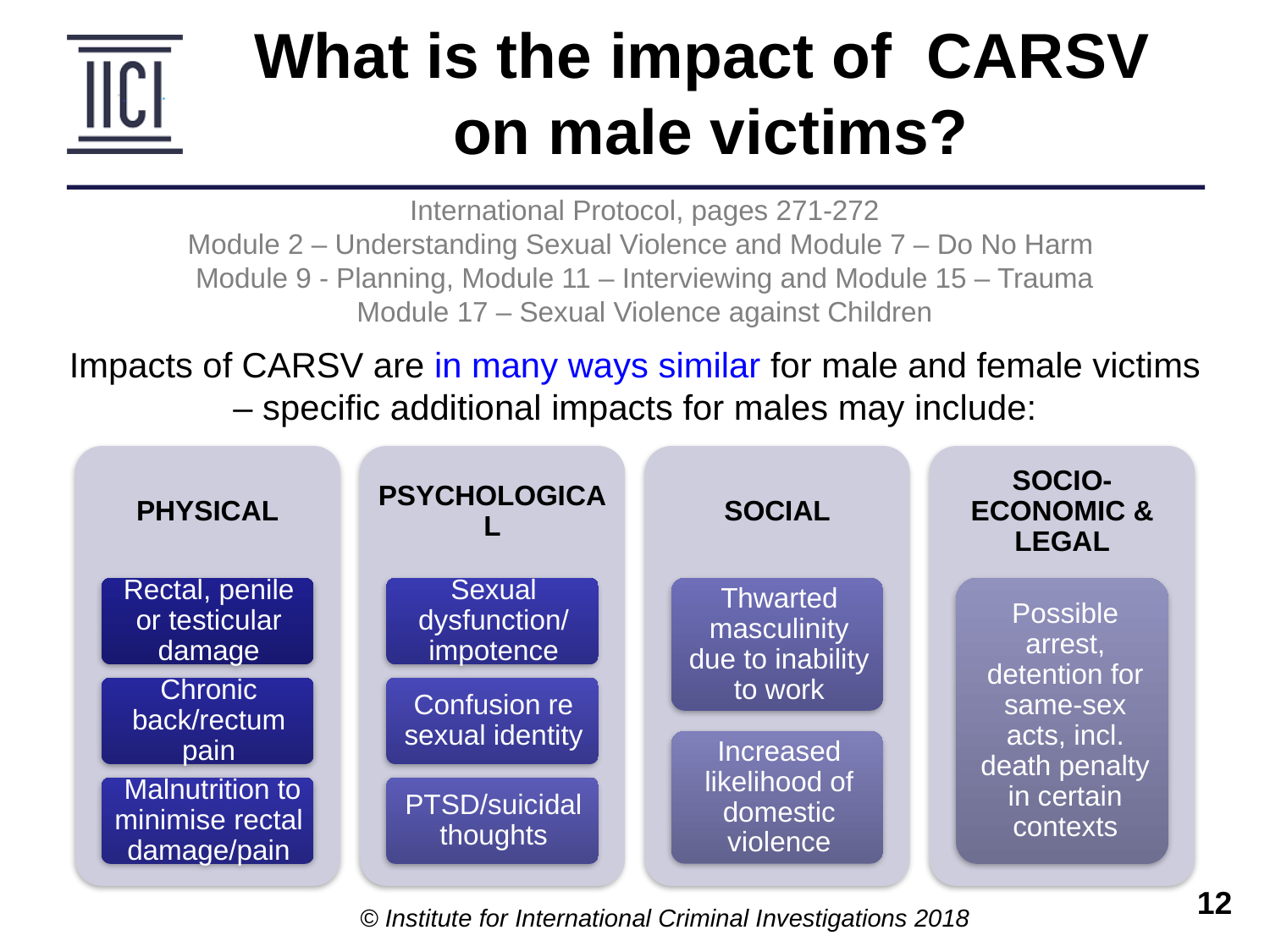

# What is the impact of  CARSV on male victims?
International Protocol, pages 271-272
Module 2 – Understanding Sexual Violence and Module 7 – Do No Harm
Module 9 - Planning, Module 11 – Interviewing and Module 15 – Trauma
Module 17 – Sexual Violence against Children

Impacts of CARSV are in many ways similar for male and female victims – specific additional impacts for males may include:
PHYSICAL
Rectal, penile or testicular damage
Chronic back/rectum pain
 Malnutrition to minimise rectal damage/pain
PSYCHOLOGICAL
Sexual dysfunction/ impotence
Confusion re sexual identity
PTSD/suicidal thoughts
SOCIAL
Thwarted masculinity due to inability to work
Increased likelihood of domestic violence
SOCIO-ECONOMIC & LEGAL
Possible arrest, detention for same-sex acts, incl. death penalty in certain contexts
12
© Institute for International Criminal Investigations 2018